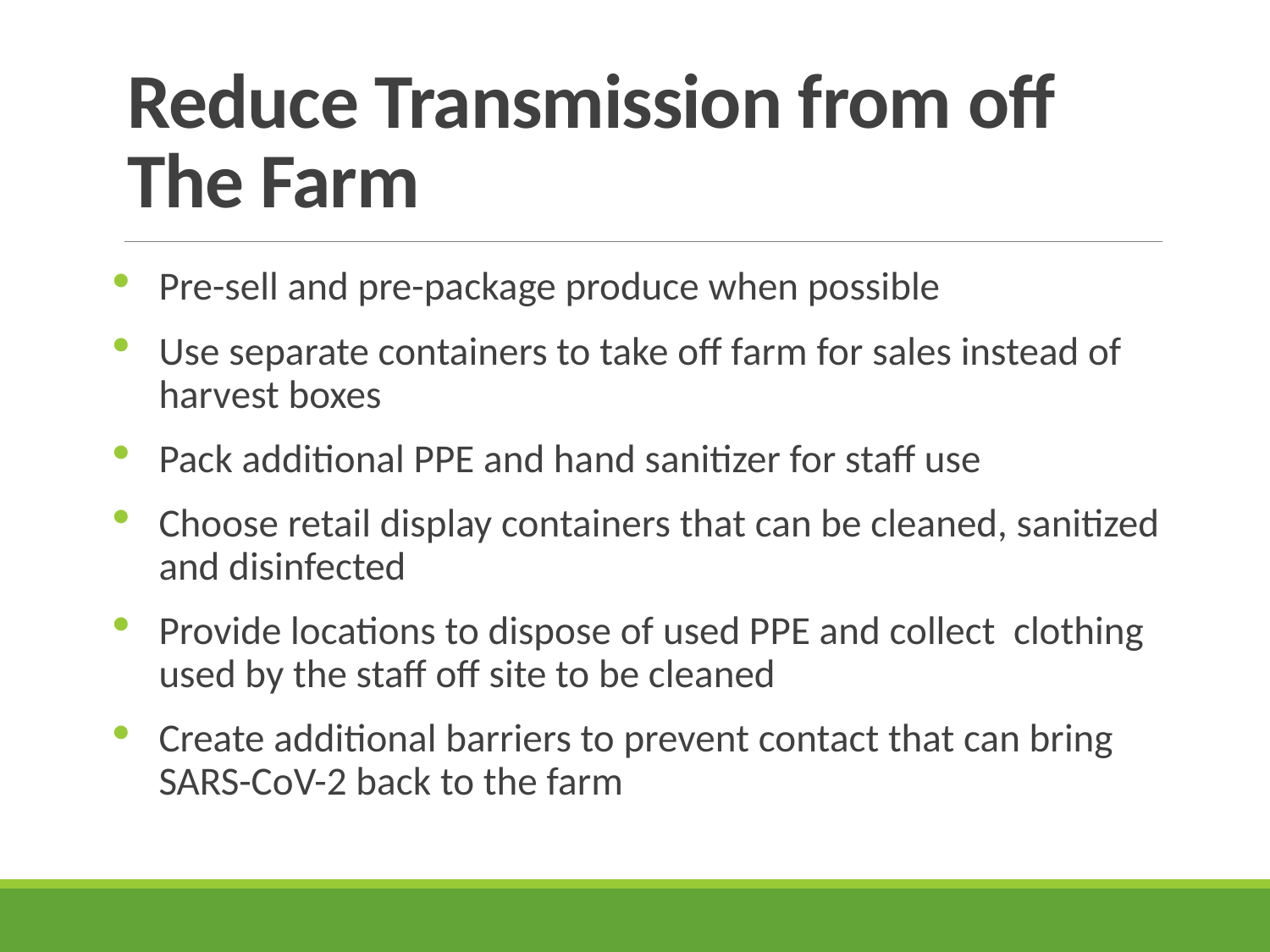

# Reduce Transmission from off The Farm
Pre-sell and pre-package produce when possible
Use separate containers to take off farm for sales instead of harvest boxes
Pack additional PPE and hand sanitizer for staff use
Choose retail display containers that can be cleaned, sanitized and disinfected
Provide locations to dispose of used PPE and collect  clothing used by the staff off site to be cleaned
Create additional barriers to prevent contact that can bring SARS-CoV-2 back to the farm